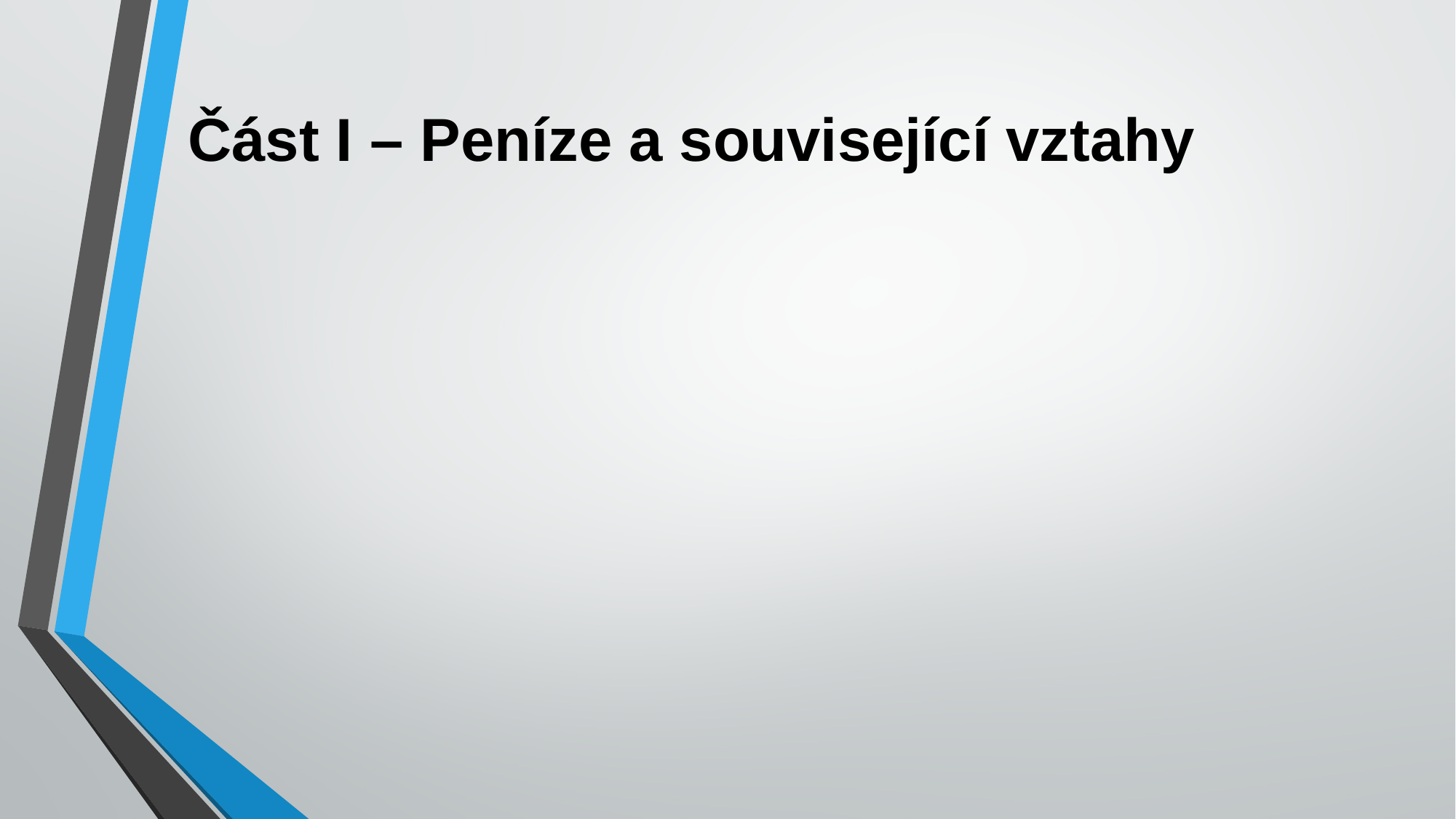

# Část I – Peníze a související vztahy